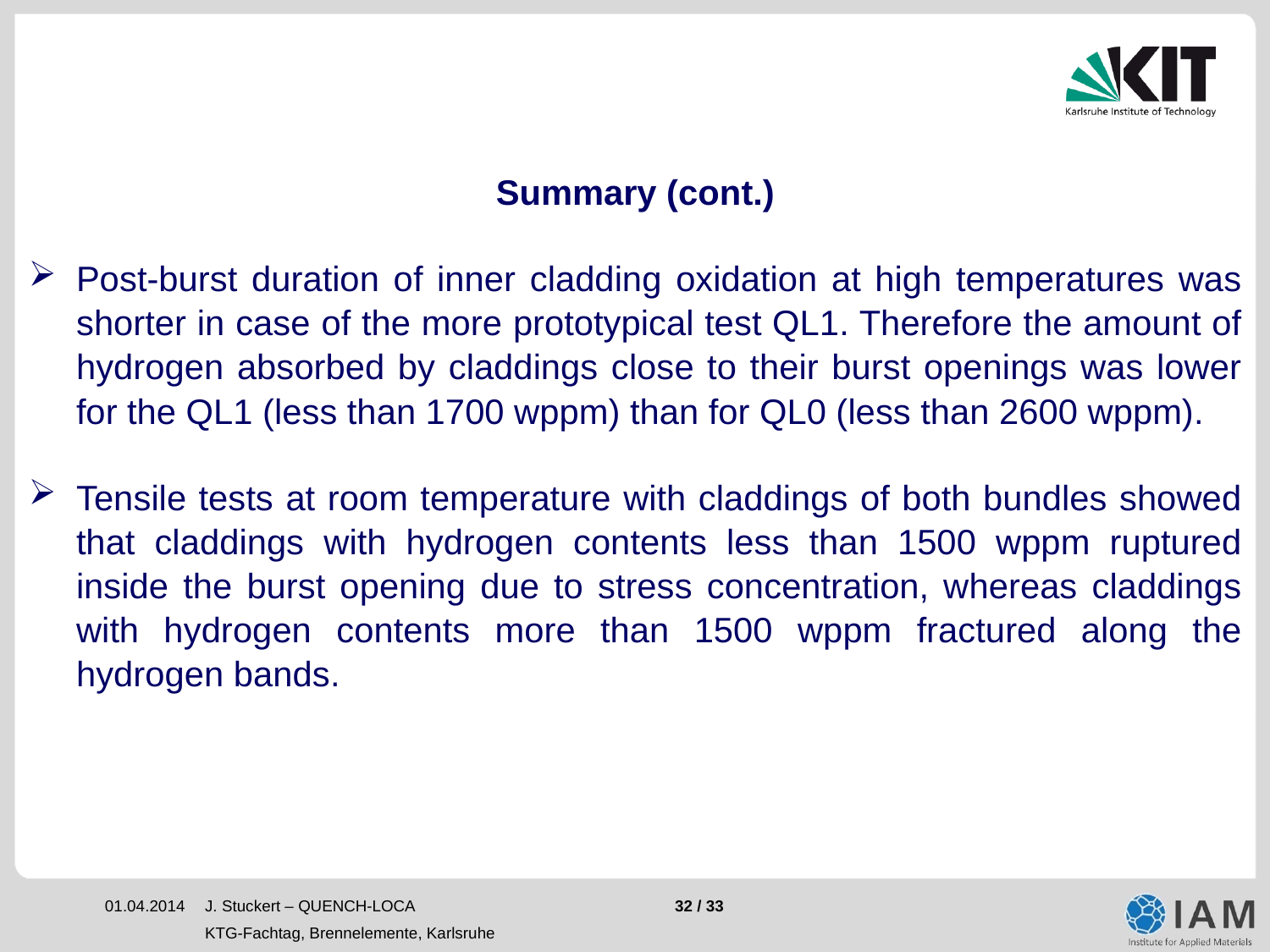

Summary (cont.)
Post-burst duration of inner cladding oxidation at high temperatures was shorter in case of the more prototypical test QL1. Therefore the amount of hydrogen absorbed by claddings close to their burst openings was lower for the QL1 (less than 1700 wppm) than for QL0 (less than 2600 wppm).
Tensile tests at room temperature with claddings of both bundles showed that claddings with hydrogen contents less than 1500 wppm ruptured inside the burst opening due to stress concentration, whereas claddings with hydrogen contents more than 1500 wppm fractured along the hydrogen bands.